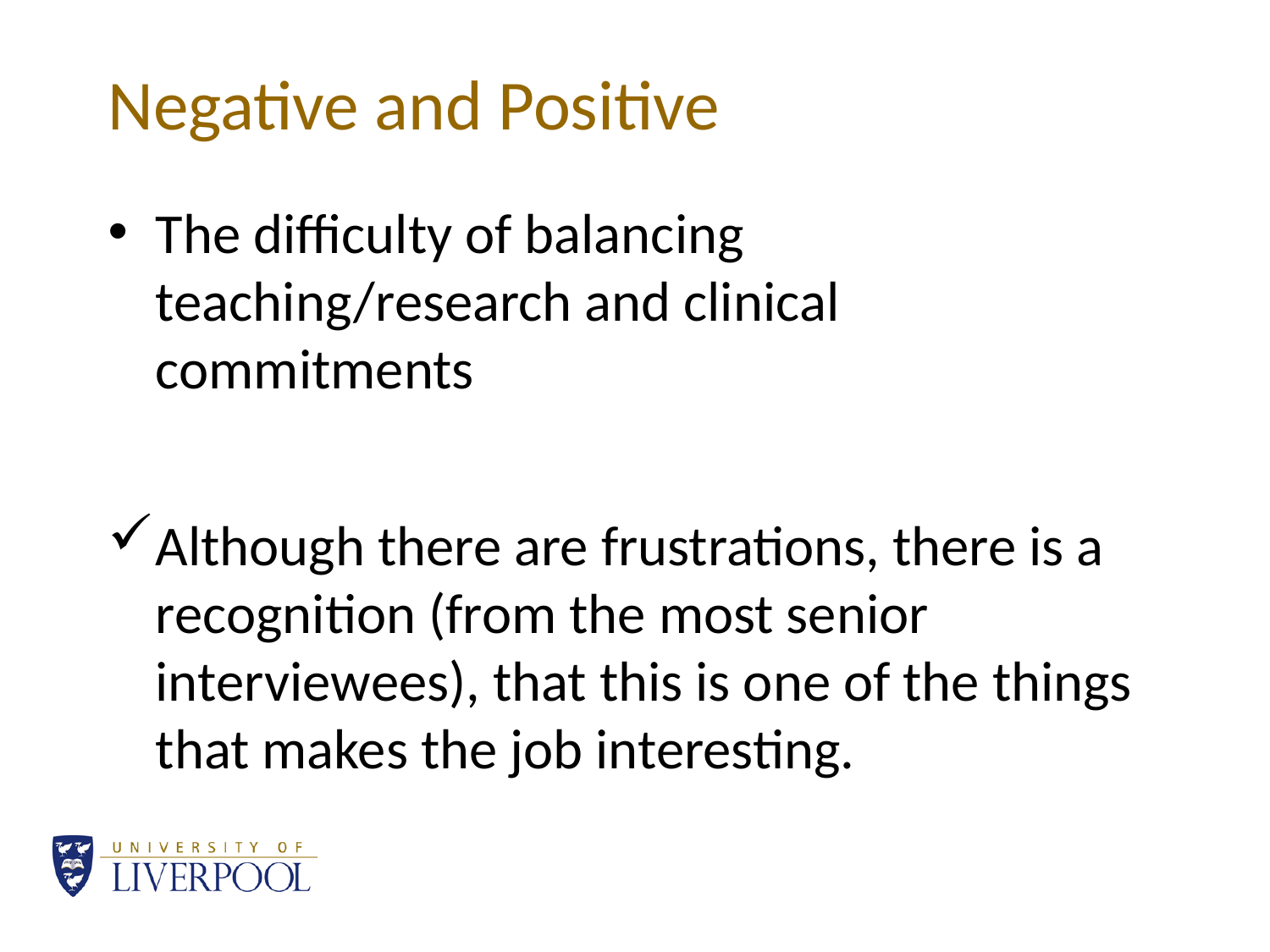

# Negative and Positive
The difficulty of balancing teaching/research and clinical commitments

Although there are frustrations, there is a recognition (from the most senior interviewees), that this is one of the things that makes the job interesting.